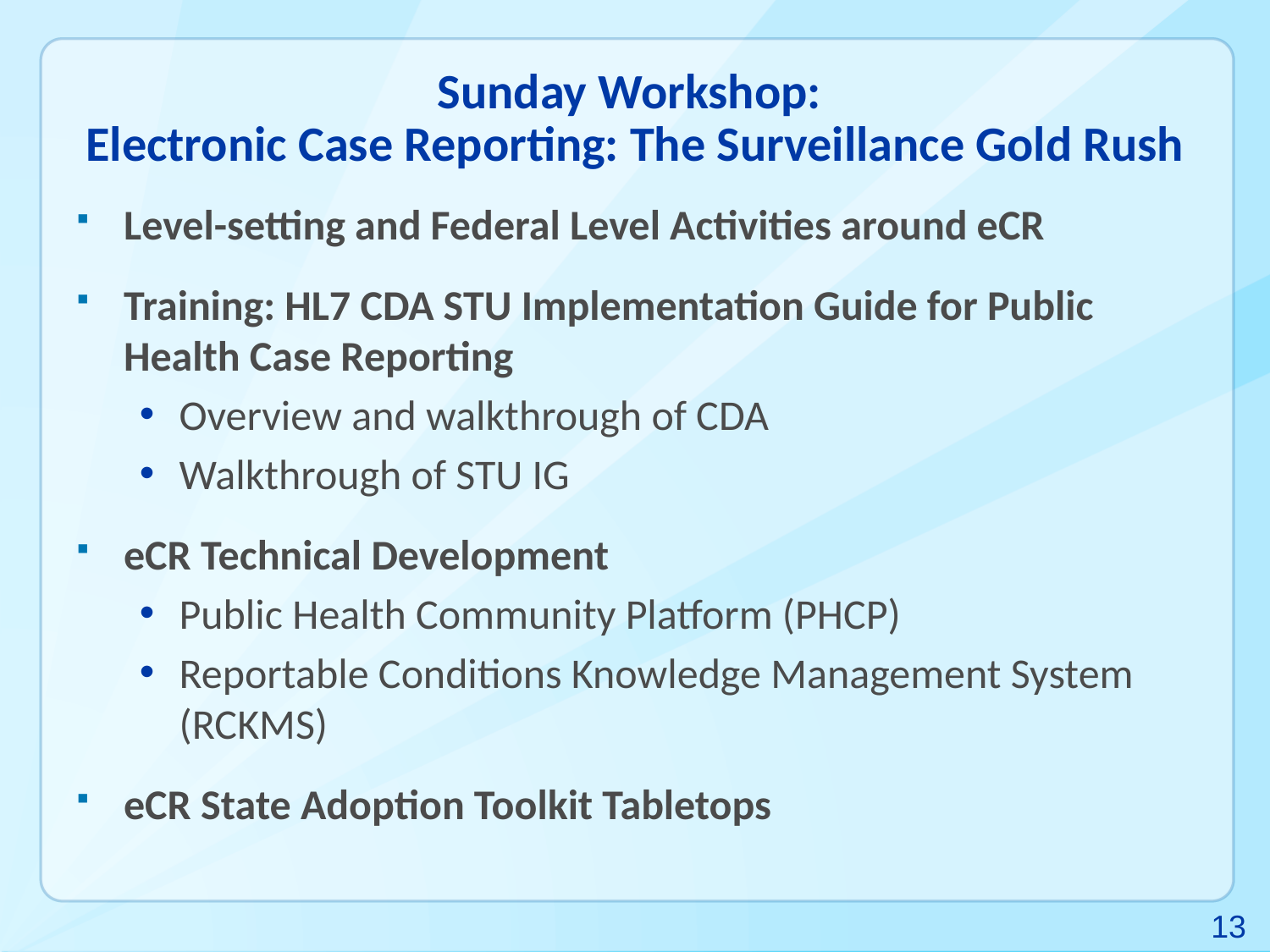

# Sunday Workshop: Electronic Case Reporting: The Surveillance Gold Rush
Level-setting and Federal Level Activities around eCR
Training: HL7 CDA STU Implementation Guide for Public Health Case Reporting
Overview and walkthrough of CDA
Walkthrough of STU IG
eCR Technical Development
Public Health Community Platform (PHCP)
Reportable Conditions Knowledge Management System (RCKMS)
eCR State Adoption Toolkit Tabletops